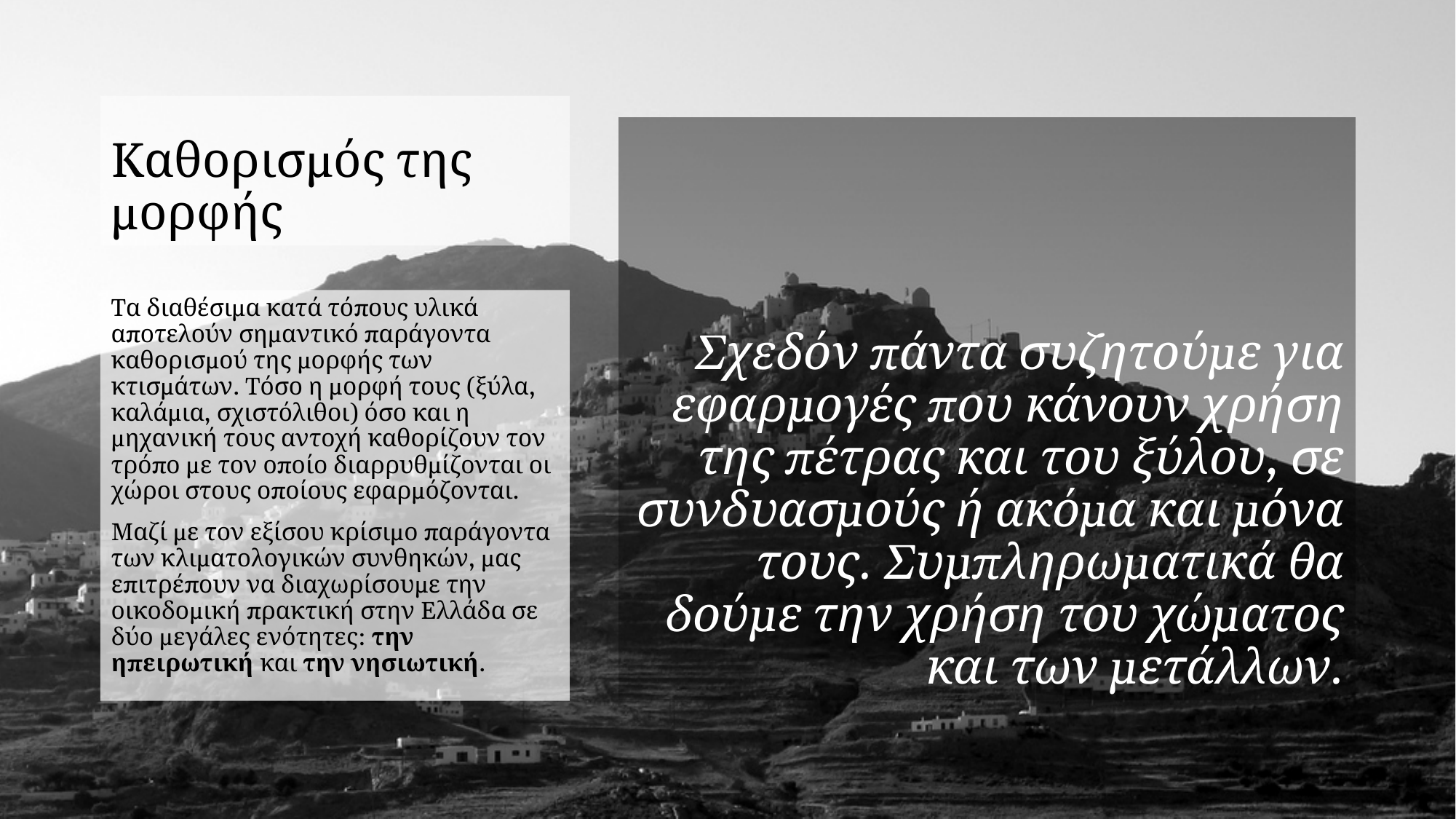

# Καθορισμός της μορφής
Σχεδόν πάντα συζητούμε για εφαρμογές που κάνουν χρήση της πέτρας και του ξύλου, σε συνδυασμούς ή ακόμα και μόνα τους. Συμπληρωματικά θα δούμε την χρήση του χώματος και των μετάλλων.
Τα διαθέσιμα κατά τόπους υλικά αποτελούν σημαντικό παράγοντα καθορισμού της μορφής των κτισμάτων. Τόσο η μορφή τους (ξύλα, καλάμια, σχιστόλιθοι) όσο και η μηχανική τους αντοχή καθορίζουν τον τρόπο με τον οποίο διαρρυθμίζονται οι χώροι στους οποίους εφαρμόζονται.
Μαζί με τον εξίσου κρίσιμο παράγοντα των κλιματολογικών συνθηκών, μας επιτρέπουν να διαχωρίσουμε την οικοδομική πρακτική στην Ελλάδα σε δύο μεγάλες ενότητες: την ηπειρωτική και την νησιωτική.